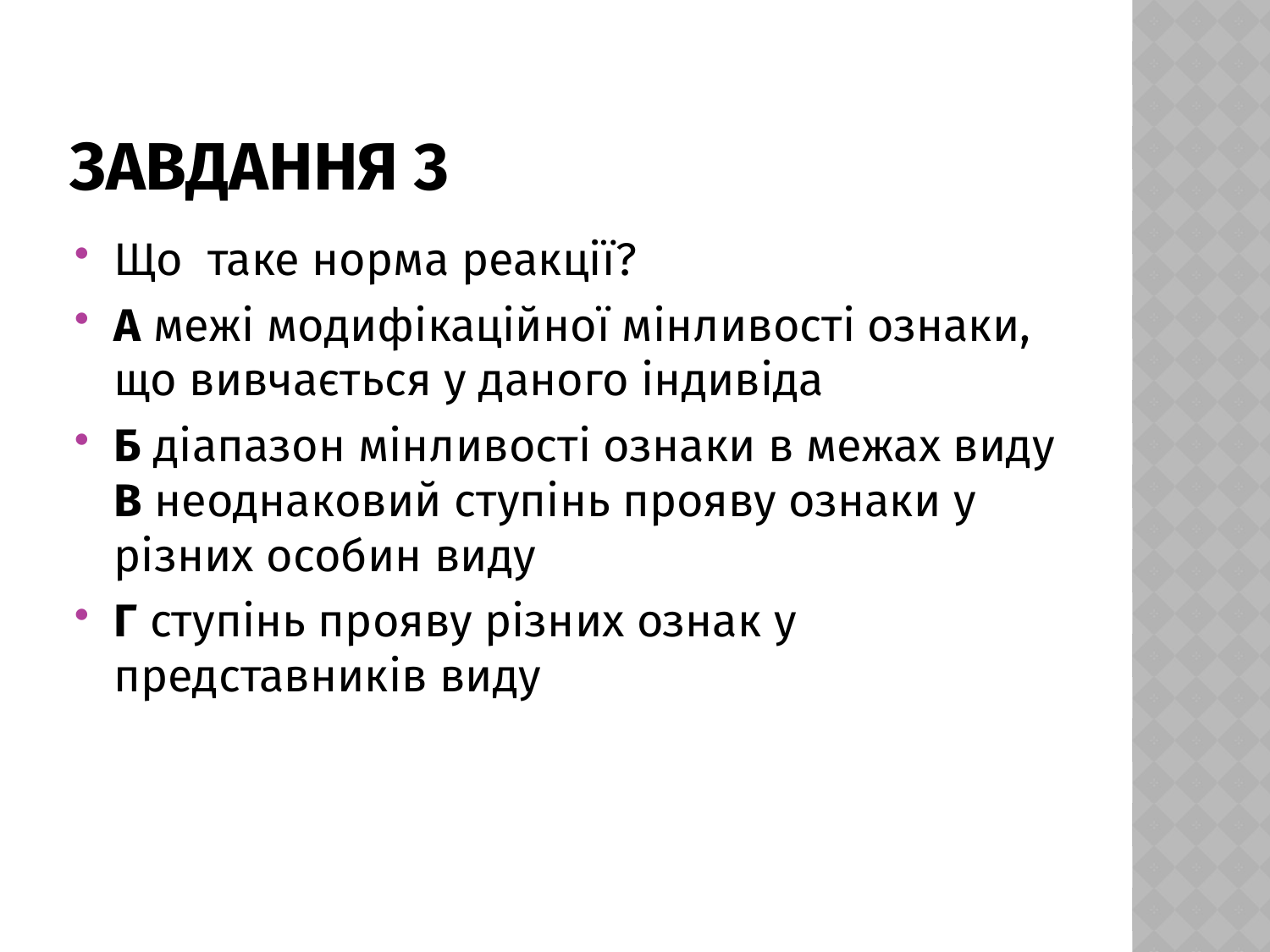

# Завдання 3
Що  таке норма реакції?
А межі модифікаційної мінливості ознаки, що вивчається у даного індивіда
Б діапазон мінливості ознаки в межах виду В неоднаковий ступінь прояву ознаки у різних особин виду
Г ступінь прояву різних ознак у представників виду